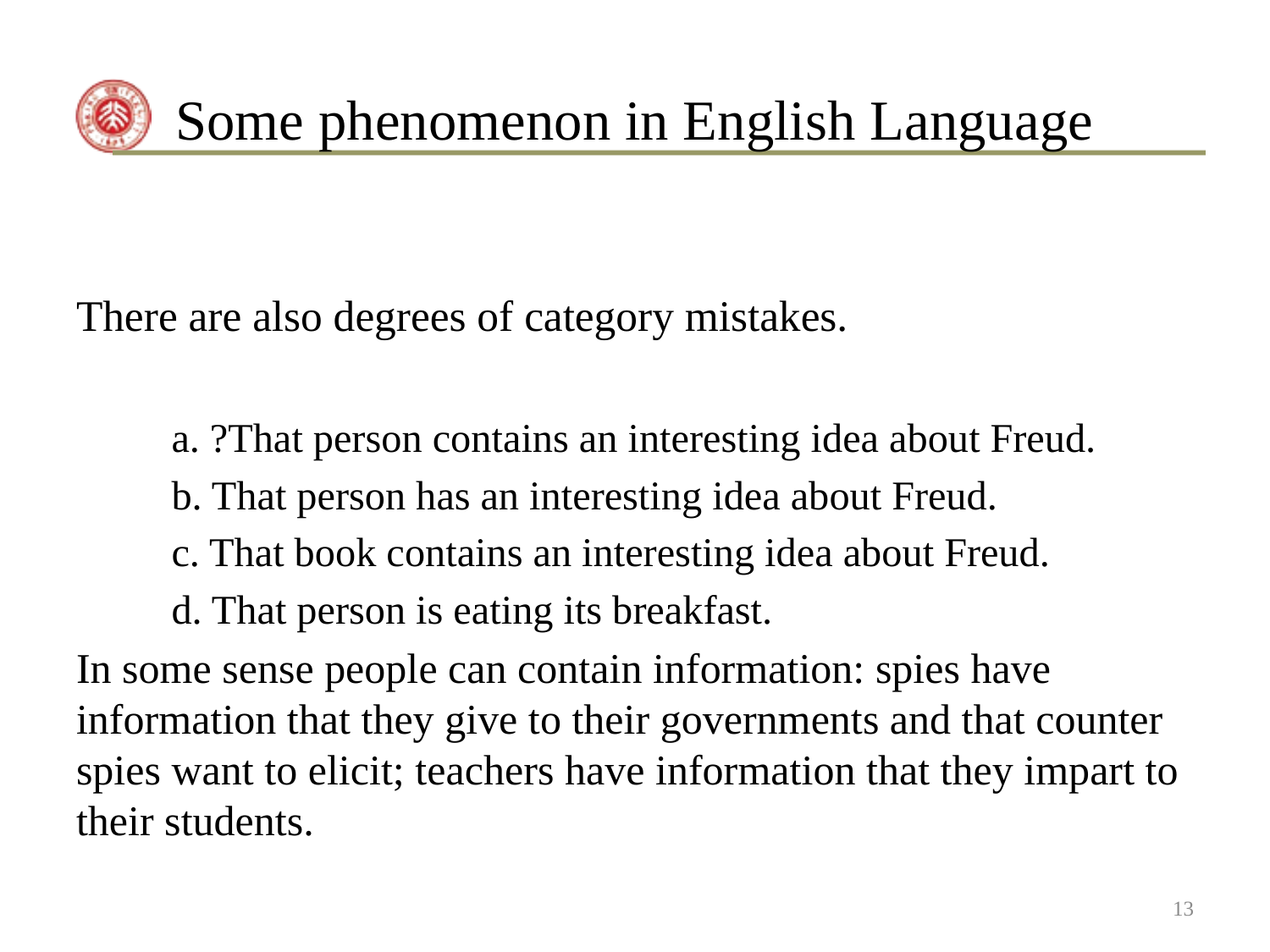

# Some phenomenon in English Language

There are also degrees of category mistakes.

	a. ?That person contains an interesting idea about Freud.
	b. That person has an interesting idea about Freud.
	c. That book contains an interesting idea about Freud.
	d. That person is eating its breakfast.
In some sense people can contain information: spies have information that they give to their governments and that counter spies want to elicit; teachers have information that they impart to their students.

13